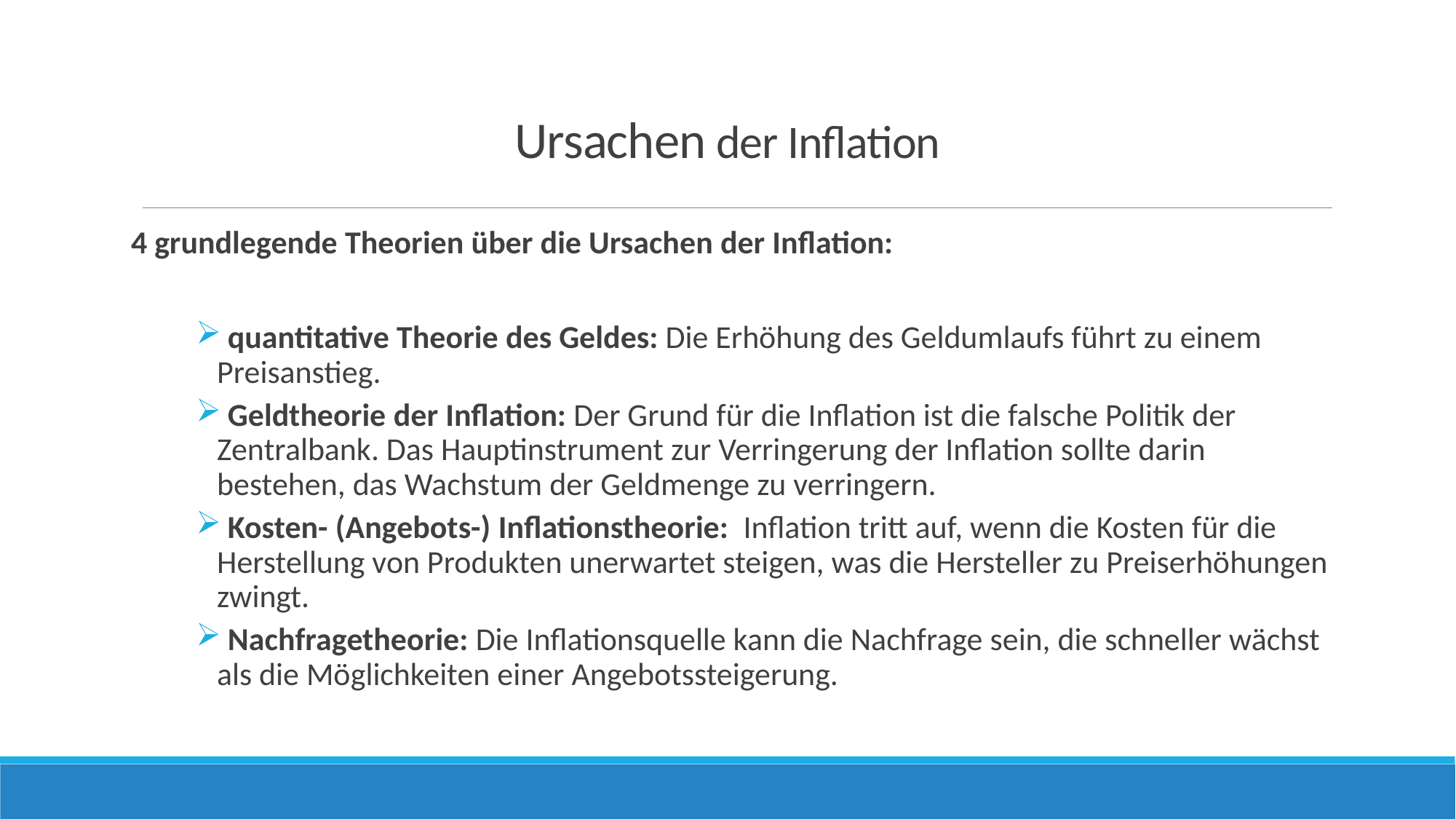

# Ursachen der Inflation
4 grundlegende Theorien über die Ursachen der Inflation:

 quantitative Theorie des Geldes: Die Erhöhung des Geldumlaufs führt zu einem Preisanstieg.
 Geldtheorie der Inflation: Der Grund für die Inflation ist die falsche Politik der Zentralbank. Das Hauptinstrument zur Verringerung der Inflation sollte darin bestehen, das Wachstum der Geldmenge zu verringern.
 Kosten- (Angebots-) Inflationstheorie:  Inflation tritt auf, wenn die Kosten für die Herstellung von Produkten unerwartet steigen, was die Hersteller zu Preiserhöhungen zwingt.
 Nachfragetheorie: Die Inflationsquelle kann die Nachfrage sein, die schneller wächst als die Möglichkeiten einer Angebotssteigerung.